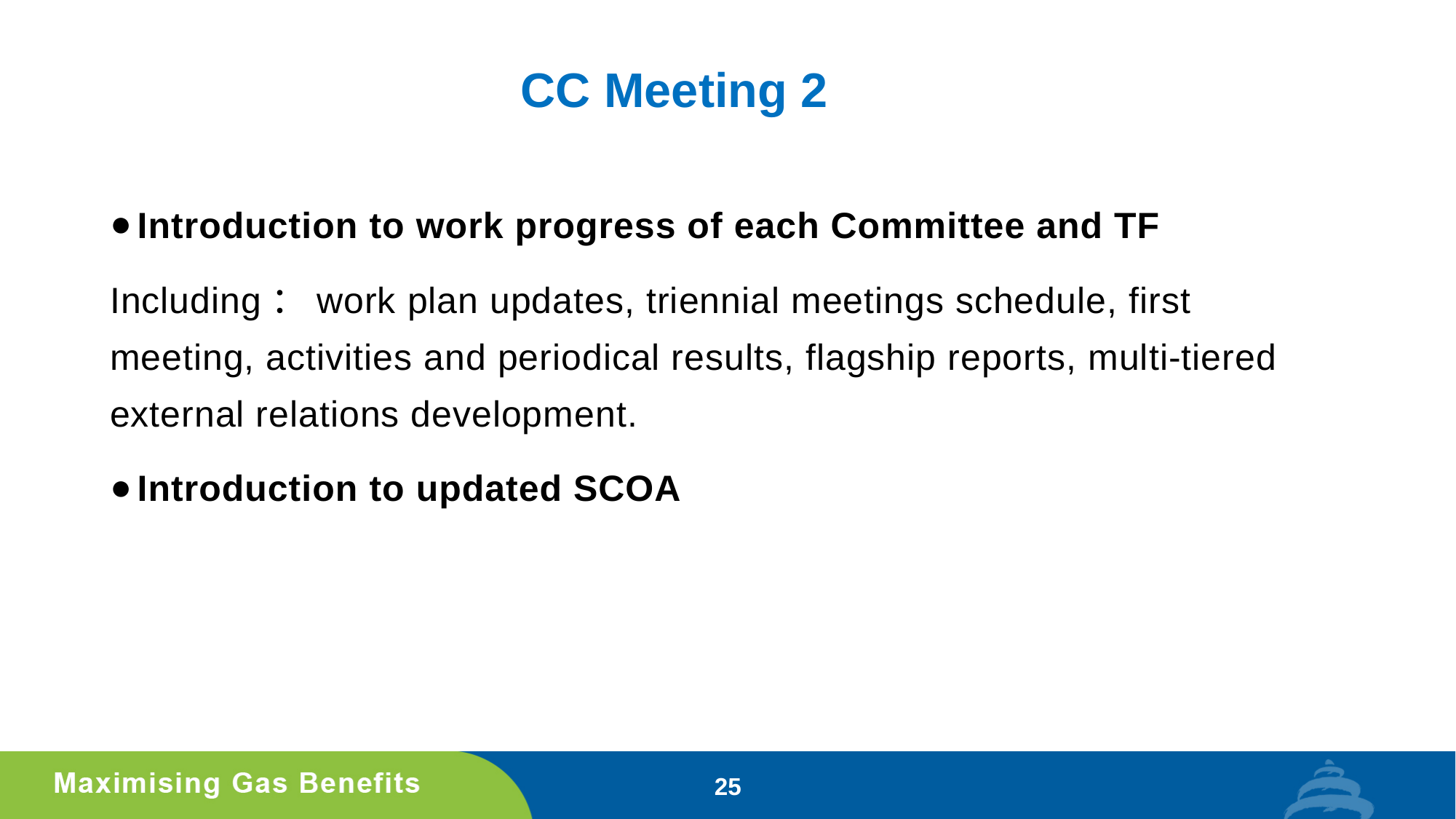

# CC Meeting 2
Introduction to work progress of each Committee and TF
Including：work plan updates, triennial meetings schedule, first meeting, activities and periodical results, flagship reports, multi-tiered external relations development.
Introduction to updated SCOA
25